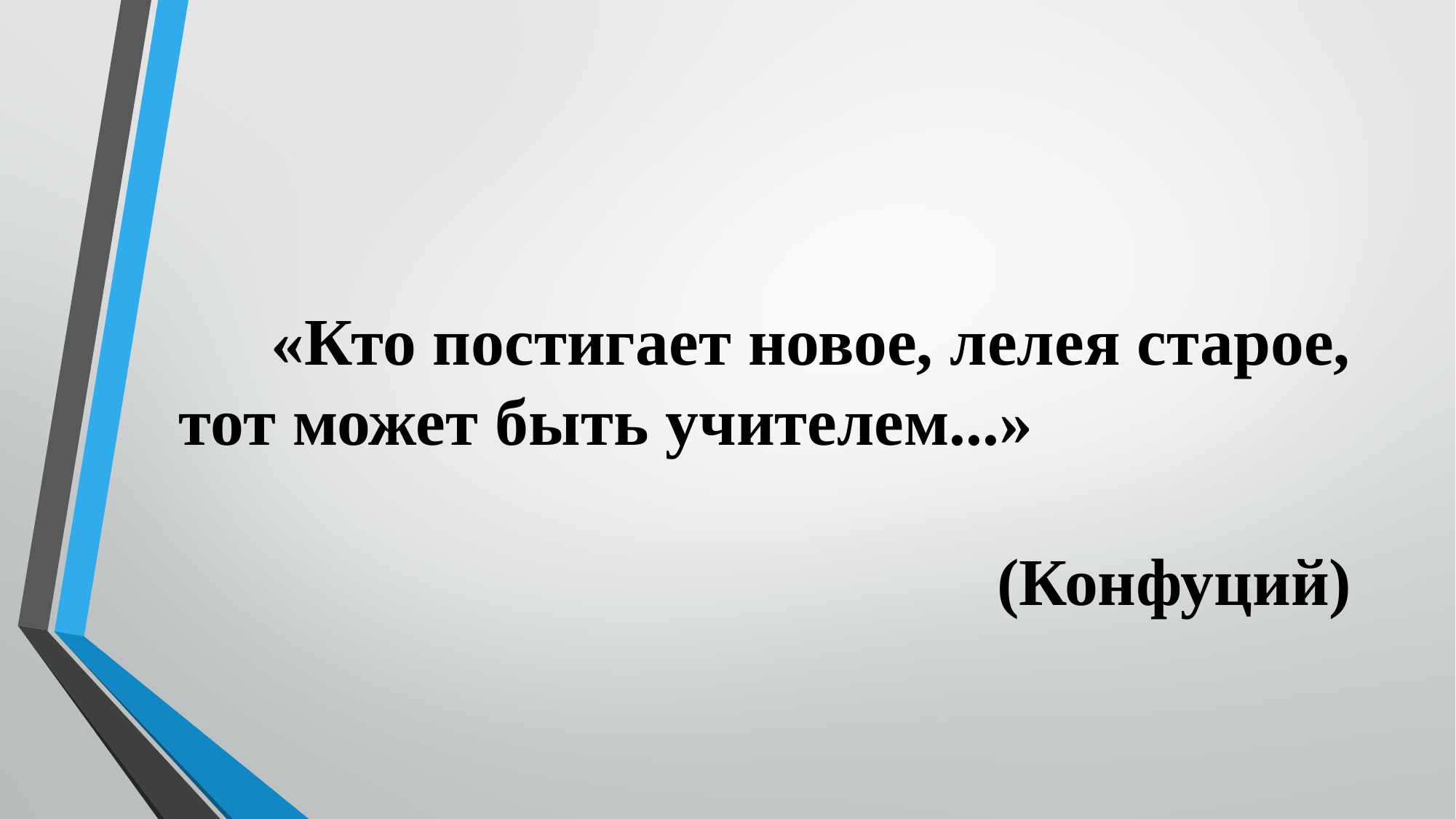

«Кто постигает новое, лелея старое, тот может быть учителем...»                                                                                                    (Конфуций)